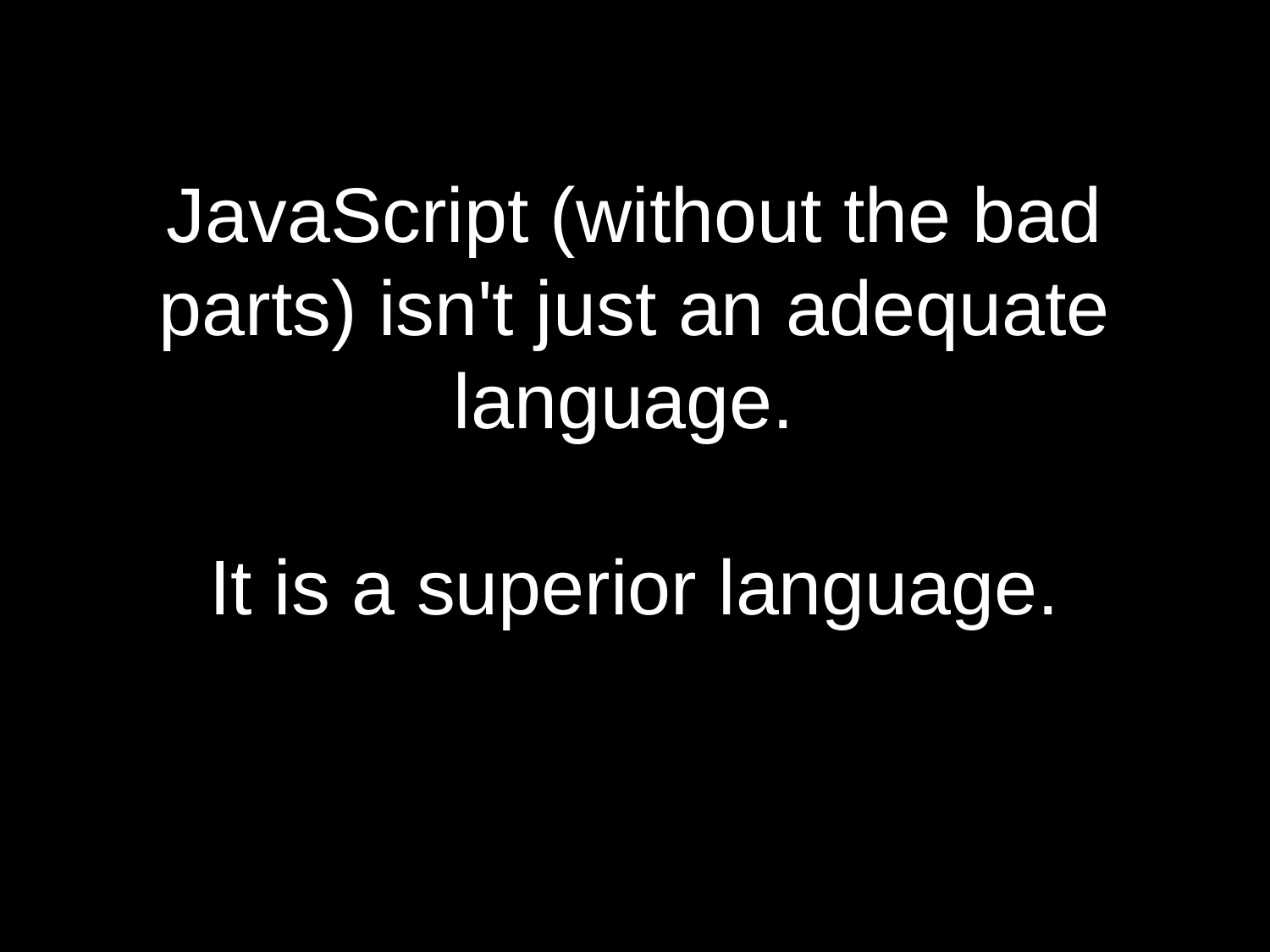

# JavaScript (without the bad parts) isn't just an adequate language. It is a superior language.